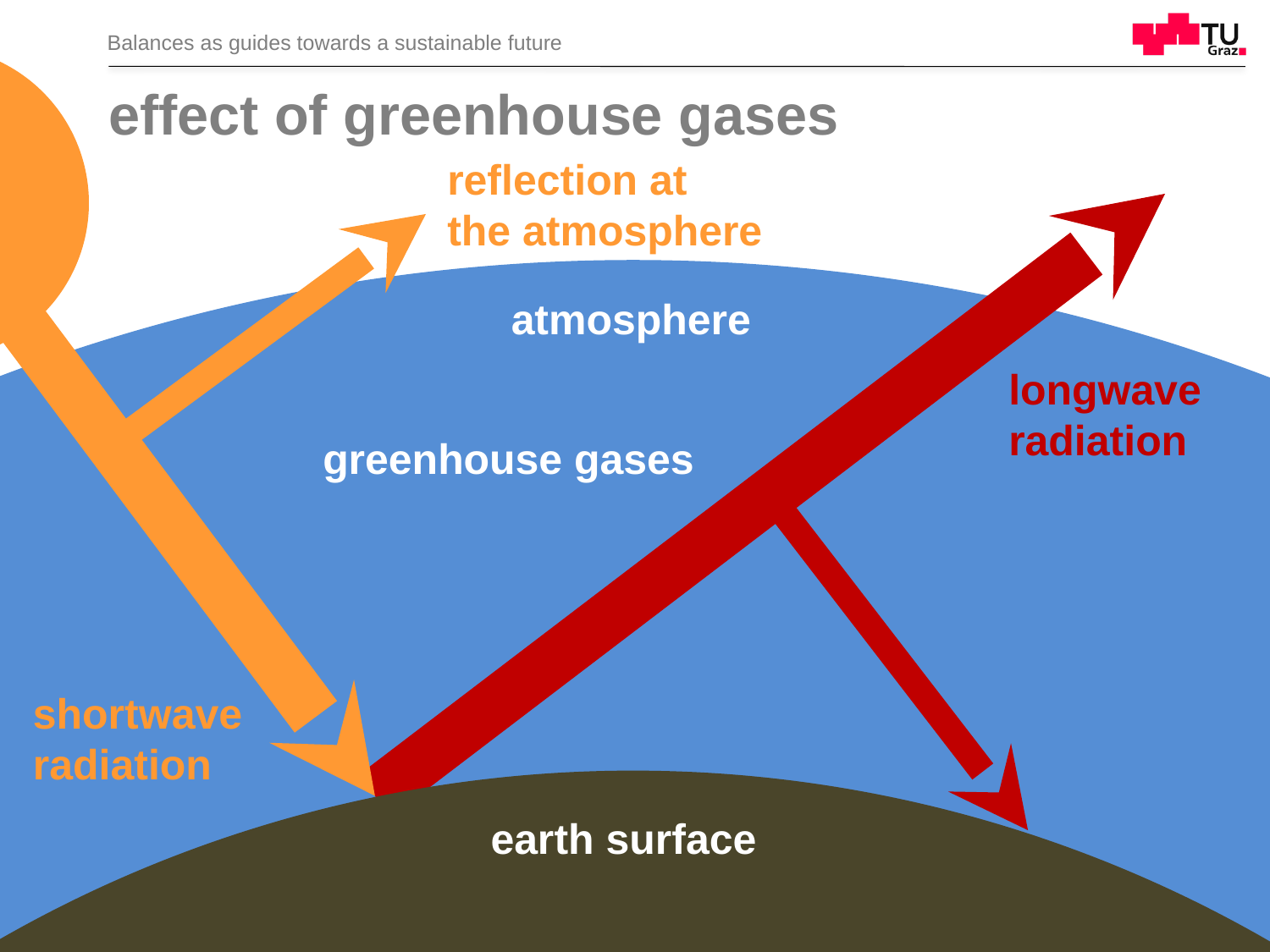

# effect of greenhouse gases
reflection at
the atmosphere

atmosphere
longwave
radiation
greenhouse gases
shortwave
radiation

earth surface